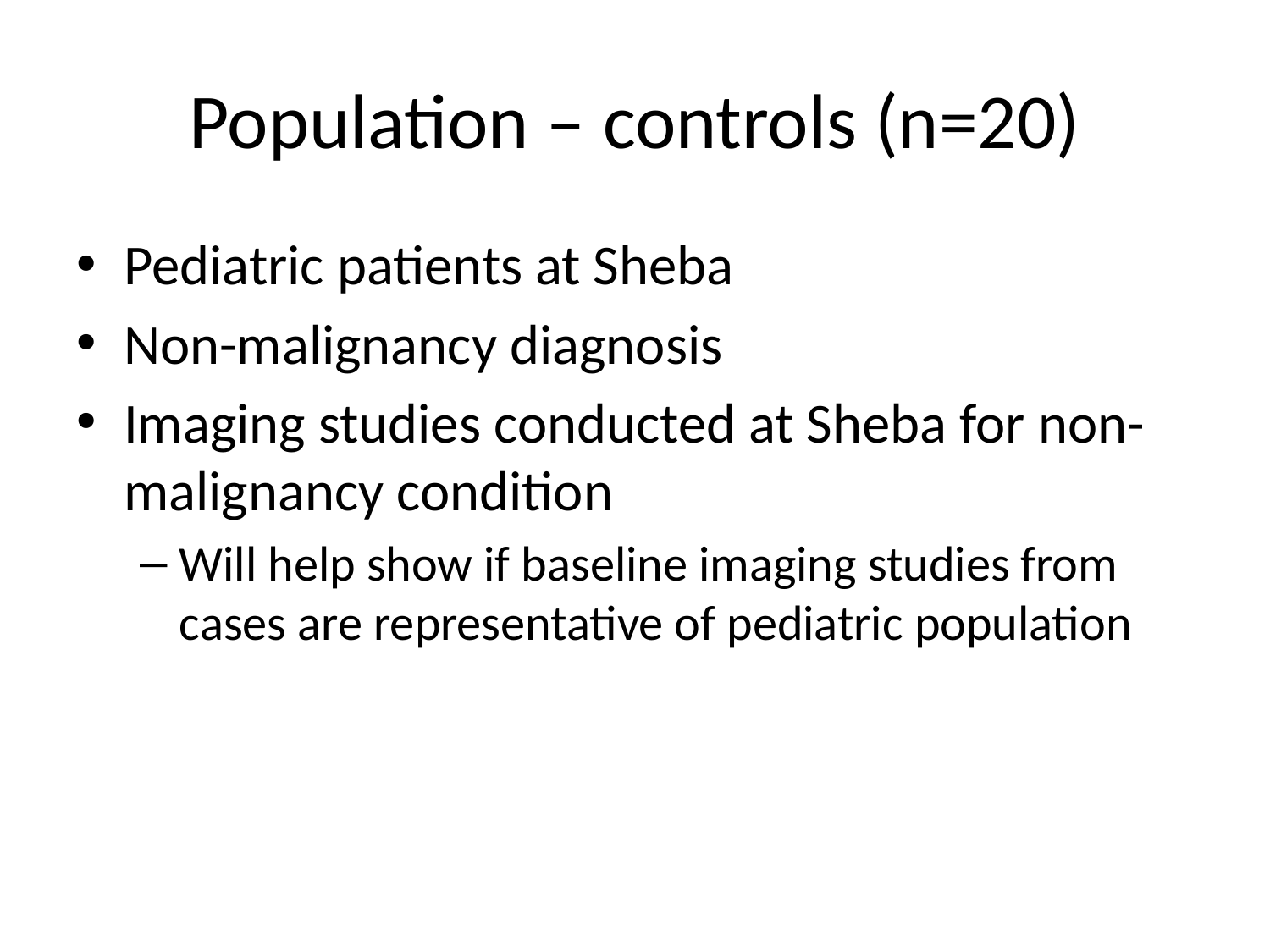

# Population – controls (n=20)
Pediatric patients at Sheba
Non-malignancy diagnosis
Imaging studies conducted at Sheba for non-malignancy condition
Will help show if baseline imaging studies from cases are representative of pediatric population